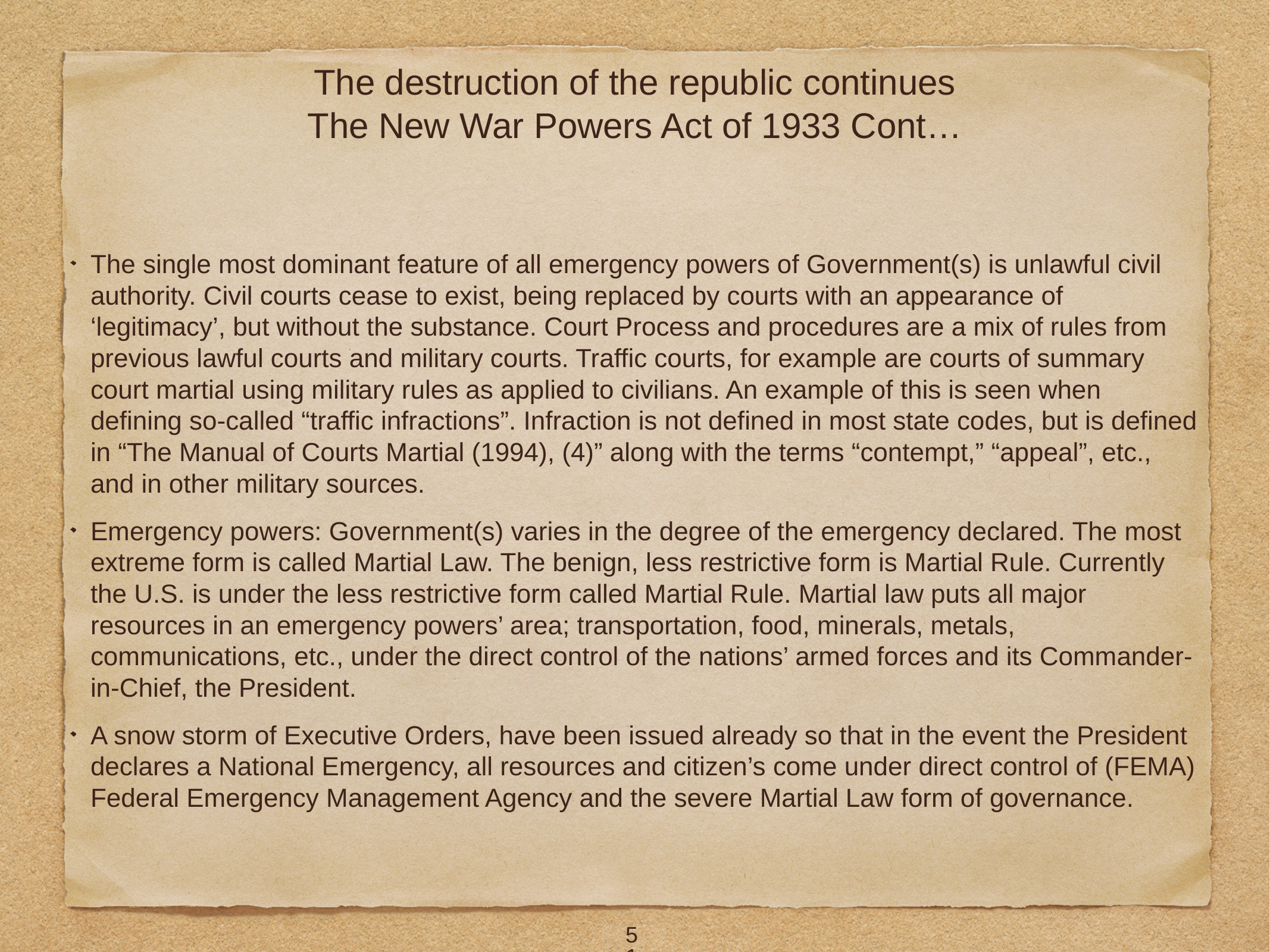

# The destruction of the republic continues
The New War Powers Act of 1933 Cont…
The single most dominant feature of all emergency powers of Government(s) is unlawful civil authority. Civil courts cease to exist, being replaced by courts with an appearance of ‘legitimacy’, but without the substance. Court Process and procedures are a mix of rules from previous lawful courts and military courts. Traffic courts, for example are courts of summary court martial using military rules as applied to civilians. An example of this is seen when defining so-called “traffic infractions”. Infraction is not defined in most state codes, but is defined in “The Manual of Courts Martial (1994), (4)” along with the terms “contempt,” “appeal”, etc., and in other military sources.
Emergency powers: Government(s) varies in the degree of the emergency declared. The most extreme form is called Martial Law. The benign, less restrictive form is Martial Rule. Currently the U.S. is under the less restrictive form called Martial Rule. Martial law puts all major resources in an emergency powers’ area; transportation, food, minerals, metals, communications, etc., under the direct control of the nations’ armed forces and its Commander-in-Chief, the President.
A snow storm of Executive Orders, have been issued already so that in the event the President declares a National Emergency, all resources and citizen’s come under direct control of (FEMA) Federal Emergency Management Agency and the severe Martial Law form of governance.
51